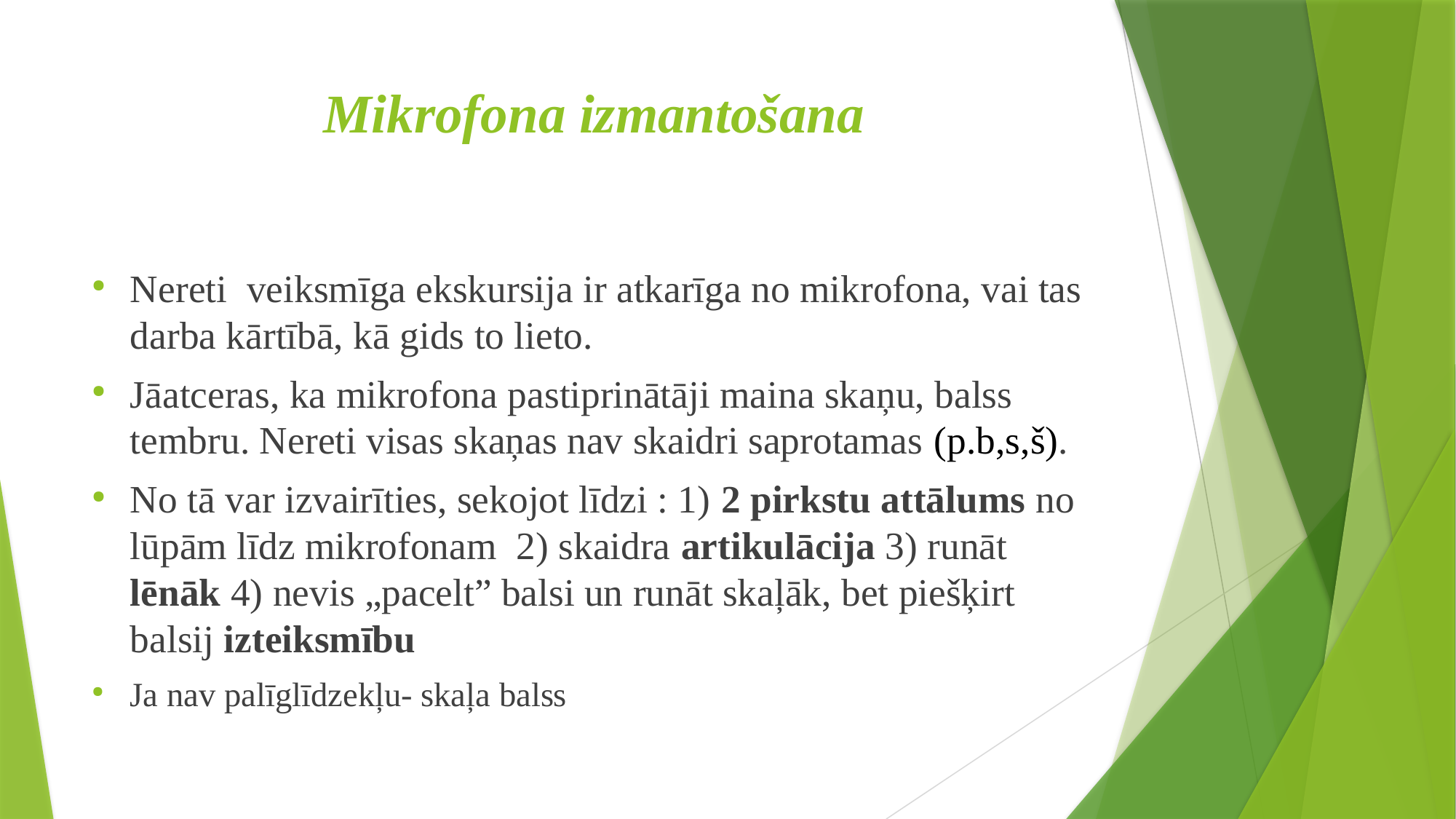

# Mikrofona izmantošana
Nereti  veiksmīga ekskursija ir atkarīga no mikrofona, vai tas darba kārtībā, kā gids to lieto.
Jāatceras, ka mikrofona pastiprinātāji maina skaņu, balss tembru. Nereti visas skaņas nav skaidri saprotamas (p.b,s,š).
No tā var izvairīties, sekojot līdzi : 1) 2 pirkstu attālums no lūpām līdz mikrofonam  2) skaidra artikulācija 3) runāt lēnāk 4) nevis „pacelt” balsi un runāt skaļāk, bet piešķirt balsij izteiksmību
Ja nav palīglīdzekļu- skaļa balss